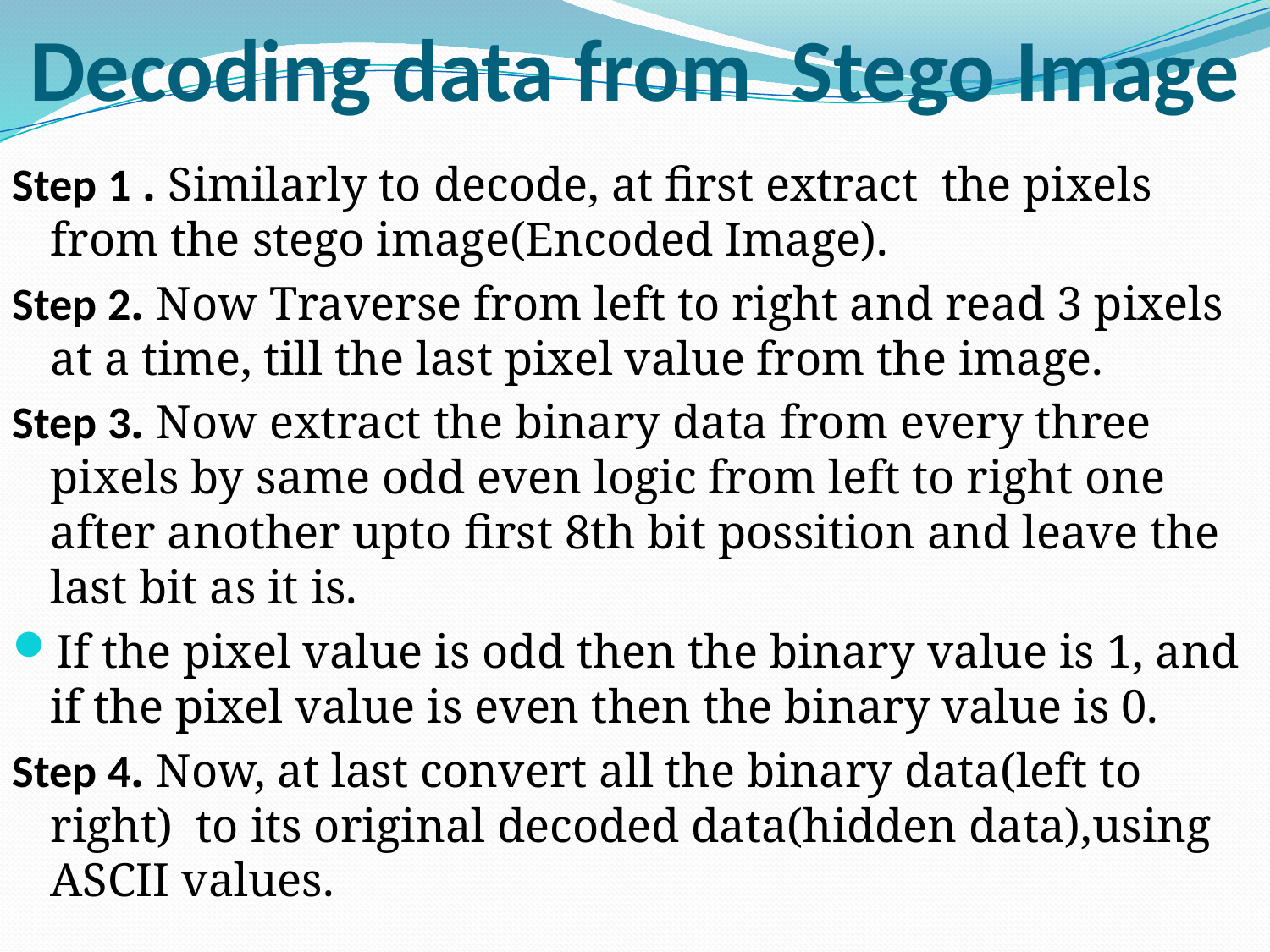

# Decoding data from  Stego Image
Step 1 . Similarly to decode, at first extract  the pixels from the stego image(Encoded Image).
Step 2. Now Traverse from left to right and read 3 pixels at a time, till the last pixel value from the image.
Step 3. Now extract the binary data from every three pixels by same odd even logic from left to right one after another upto first 8th bit possition and leave the last bit as it is.
If the pixel value is odd then the binary value is 1, and if the pixel value is even then the binary value is 0.
Step 4. Now, at last convert all the binary data(left to right)  to its original decoded data(hidden data),using ASCII values.